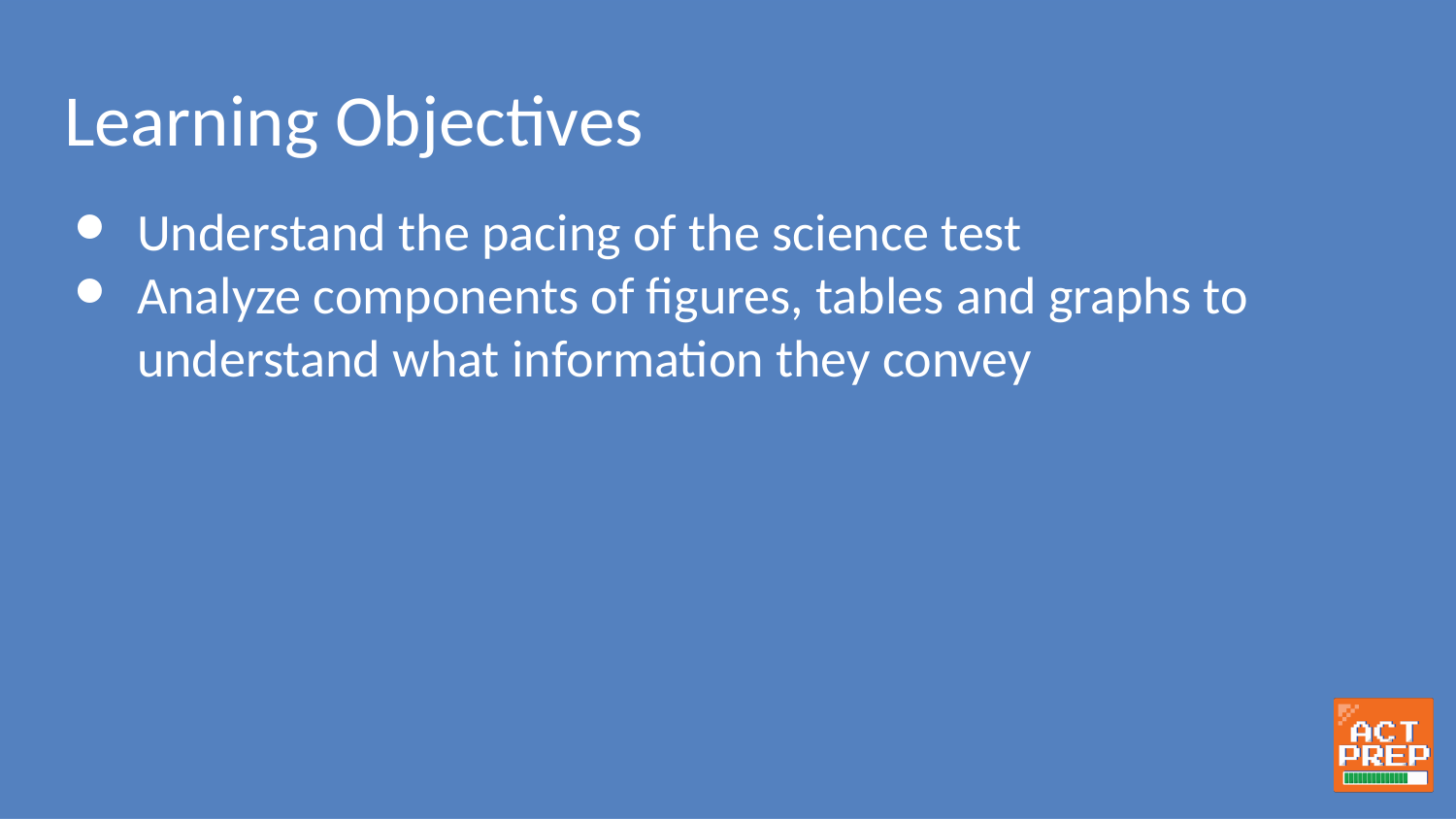

Learning Objectives
Understand the pacing of the science test
Analyze components of figures, tables and graphs to understand what information they convey